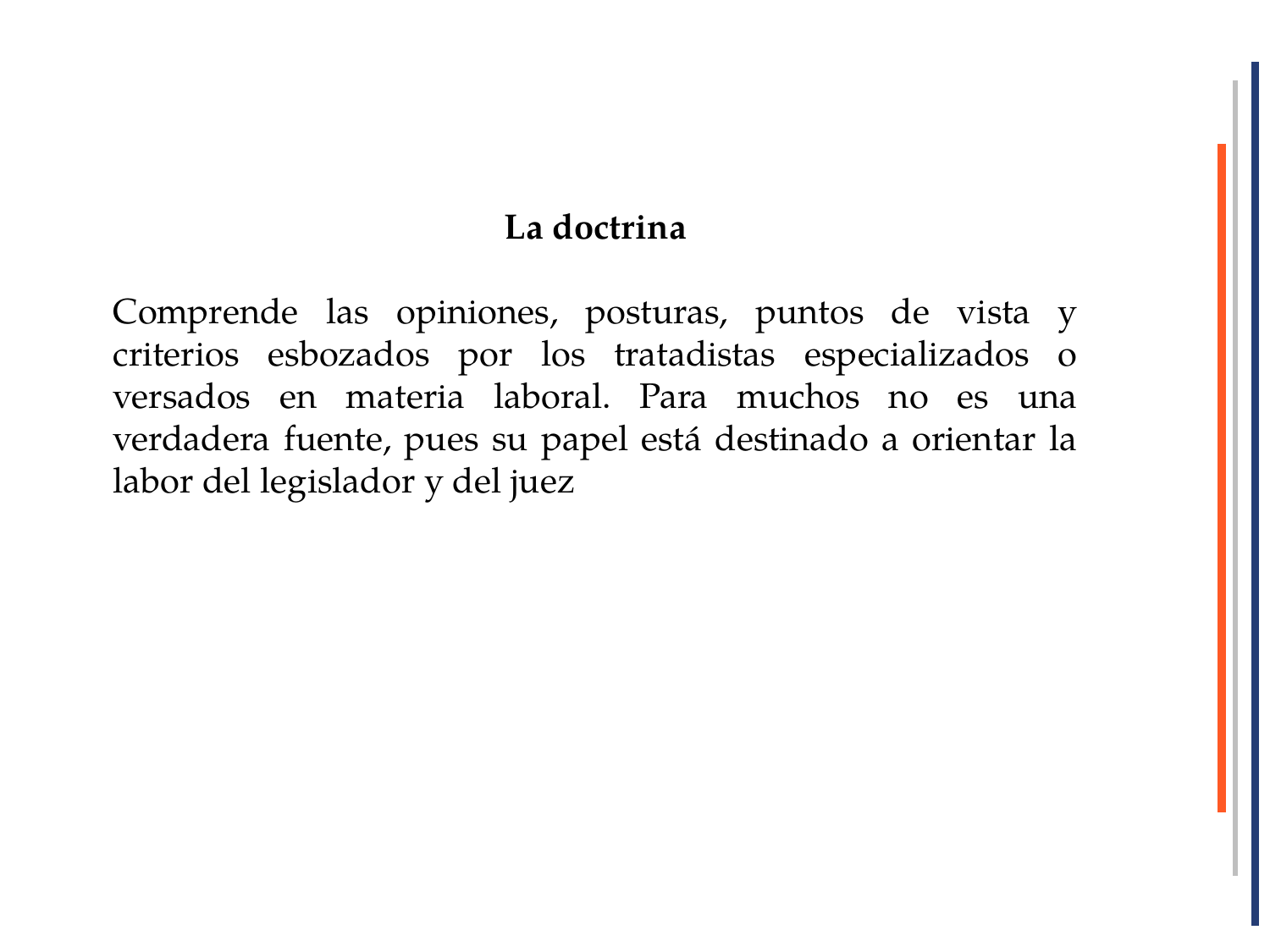

La doctrina

Comprende las opiniones, posturas, puntos de vista y criterios esbozados por los tratadistas especializados o versados en materia laboral. Para muchos no es una verdadera fuente, pues su papel está destinado a orientar la labor del legislador y del juez